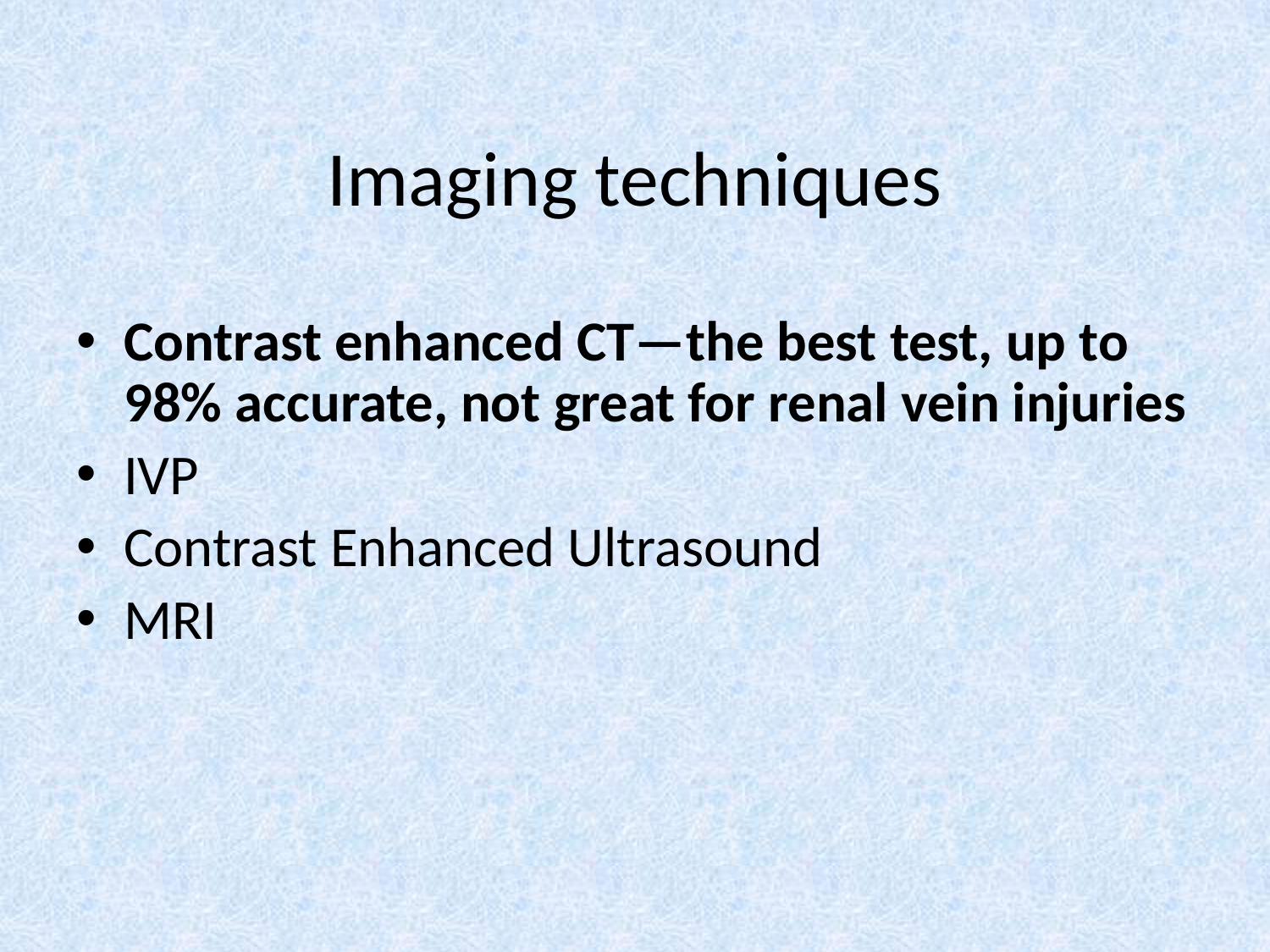

# Imaging techniques
Contrast enhanced CT—the best test, up to 98% accurate, not great for renal vein injuries
IVP
Contrast Enhanced Ultrasound
MRI